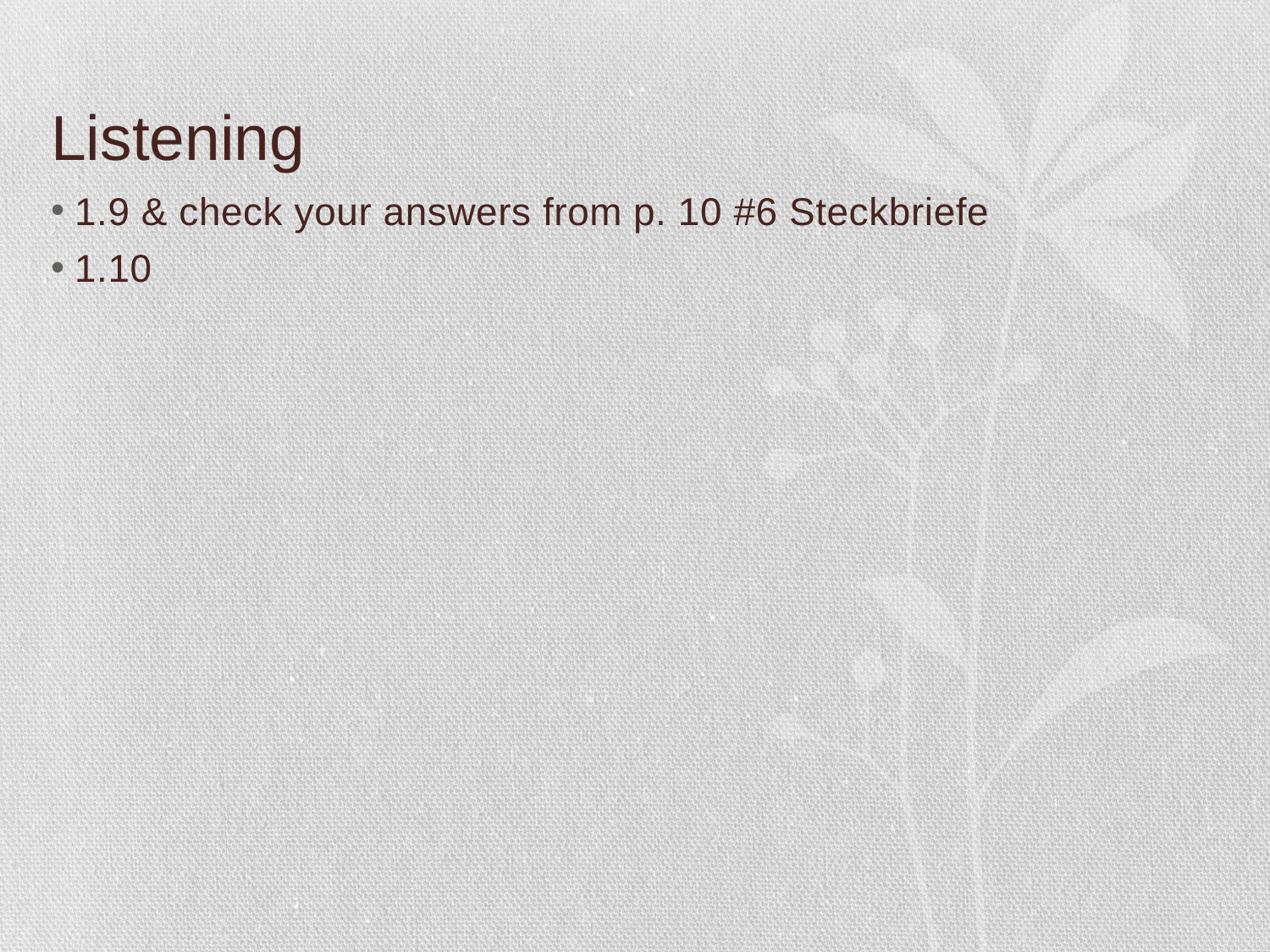

# Listening
1.9 & check your answers from p. 10 #6 Steckbriefe
1.10